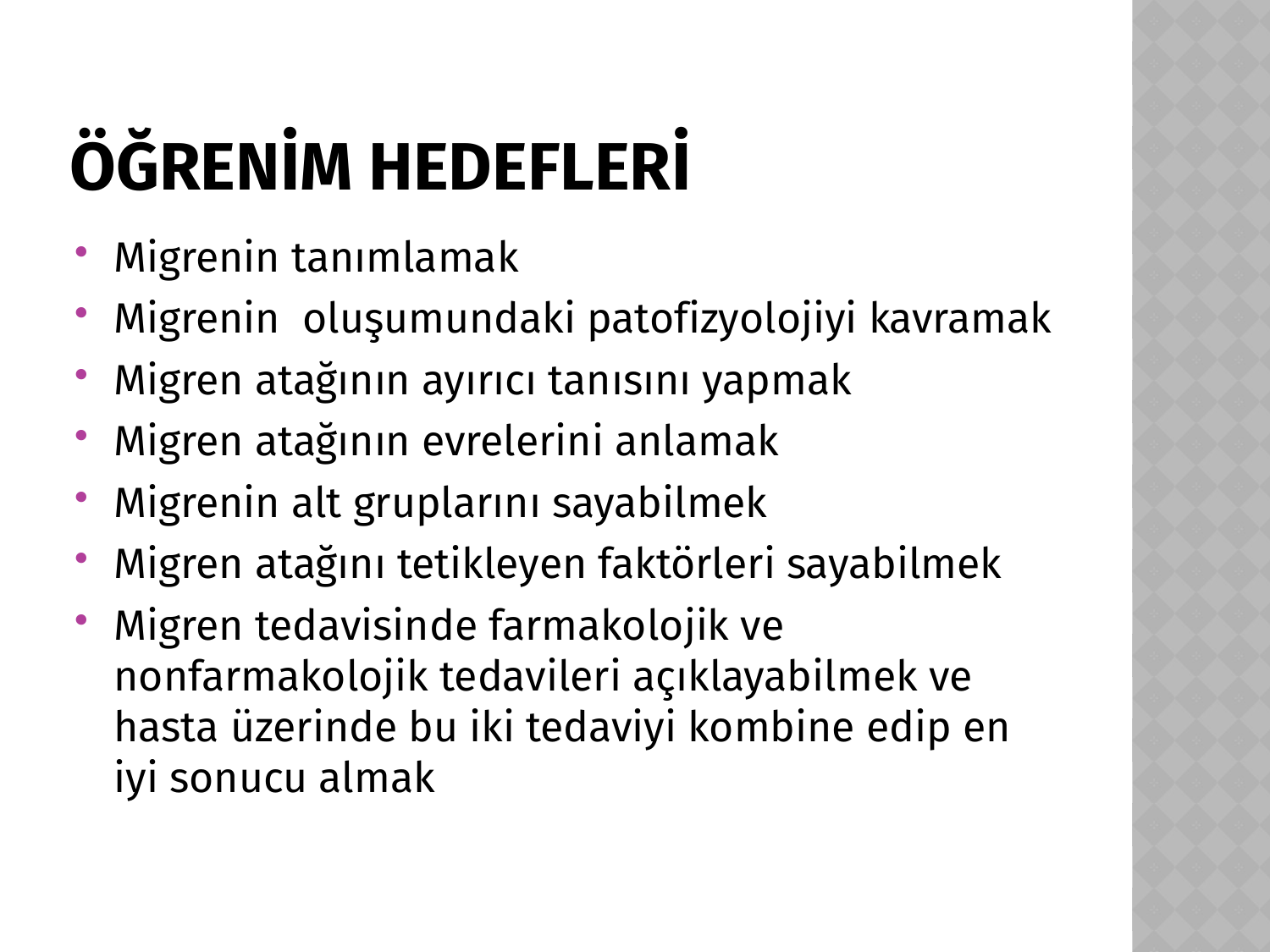

# ÖĞRENİM HEDEFLERİ
Migrenin tanımlamak
Migrenin  oluşumundaki patofizyolojiyi kavramak
Migren atağının ayırıcı tanısını yapmak
Migren atağının evrelerini anlamak
Migrenin alt gruplarını sayabilmek
Migren atağını tetikleyen faktörleri sayabilmek
Migren tedavisinde farmakolojik ve nonfarmakolojik tedavileri açıklayabilmek ve hasta üzerinde bu iki tedaviyi kombine edip en iyi sonucu almak